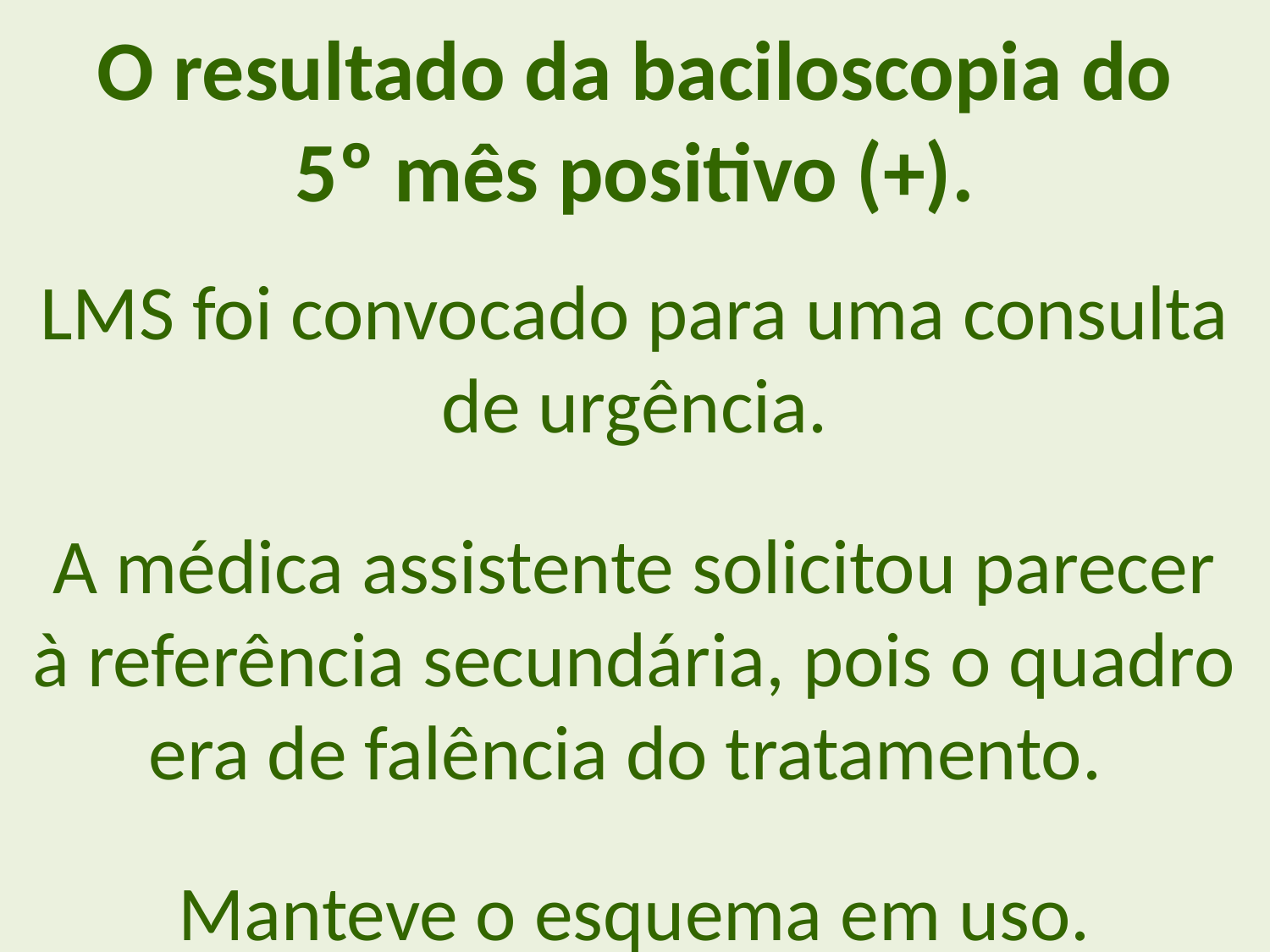

O resultado da baciloscopia do 5º mês positivo (+).
LMS foi convocado para uma consulta de urgência.

A médica assistente solicitou parecer à referência secundária, pois o quadro era de falência do tratamento.

Manteve o esquema em uso.